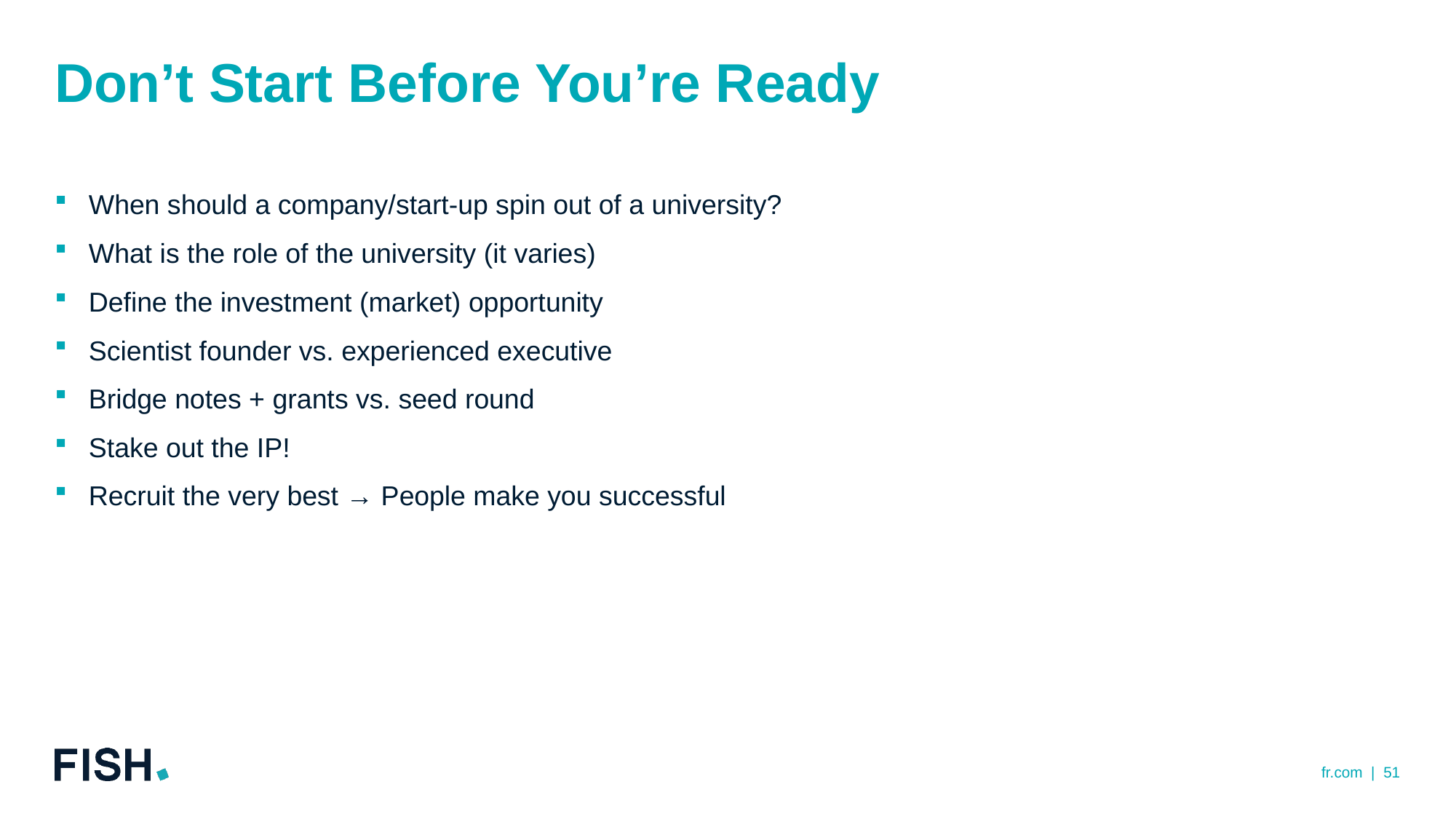

# Don’t Start Before You’re Ready
When should a company/start-up spin out of a university?
What is the role of the university (it varies)
Define the investment (market) opportunity
Scientist founder vs. experienced executive
Bridge notes + grants vs. seed round
Stake out the IP!
Recruit the very best → People make you successful